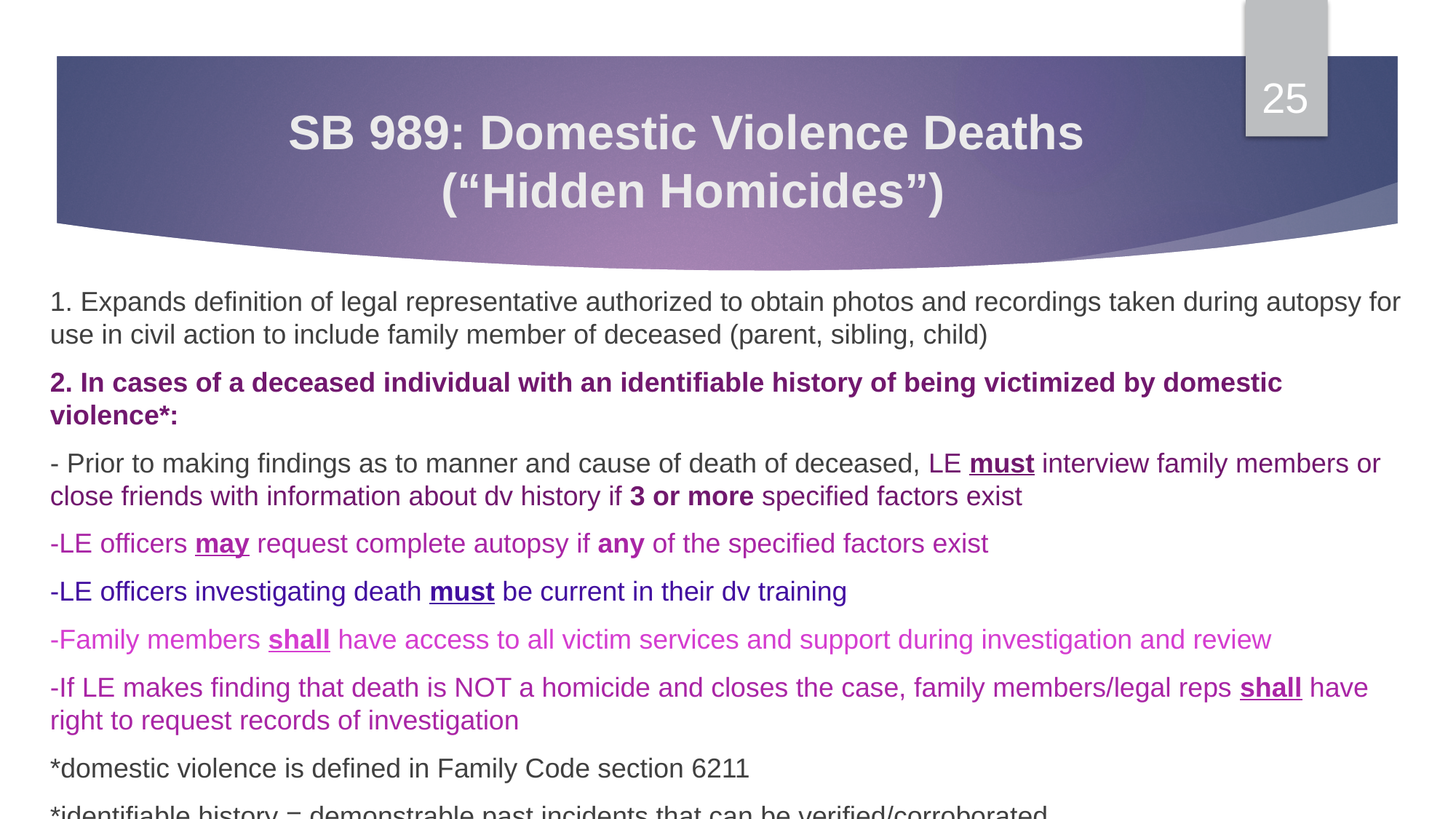

25
# SB 989: Domestic Violence Deaths (“Hidden Homicides”)
1. Expands definition of legal representative authorized to obtain photos and recordings taken during autopsy for use in civil action to include family member of deceased (parent, sibling, child)
2. In cases of a deceased individual with an identifiable history of being victimized by domestic violence*:
- Prior to making findings as to manner and cause of death of deceased, LE must interview family members or close friends with information about dv history if 3 or more specified factors exist
-LE officers may request complete autopsy if any of the specified factors exist
-LE officers investigating death must be current in their dv training
-Family members shall have access to all victim services and support during investigation and review
-If LE makes finding that death is NOT a homicide and closes the case, family members/legal reps shall have right to request records of investigation
*domestic violence is defined in Family Code section 6211
*identifiable history = demonstrable past incidents that can be verified/corroborated